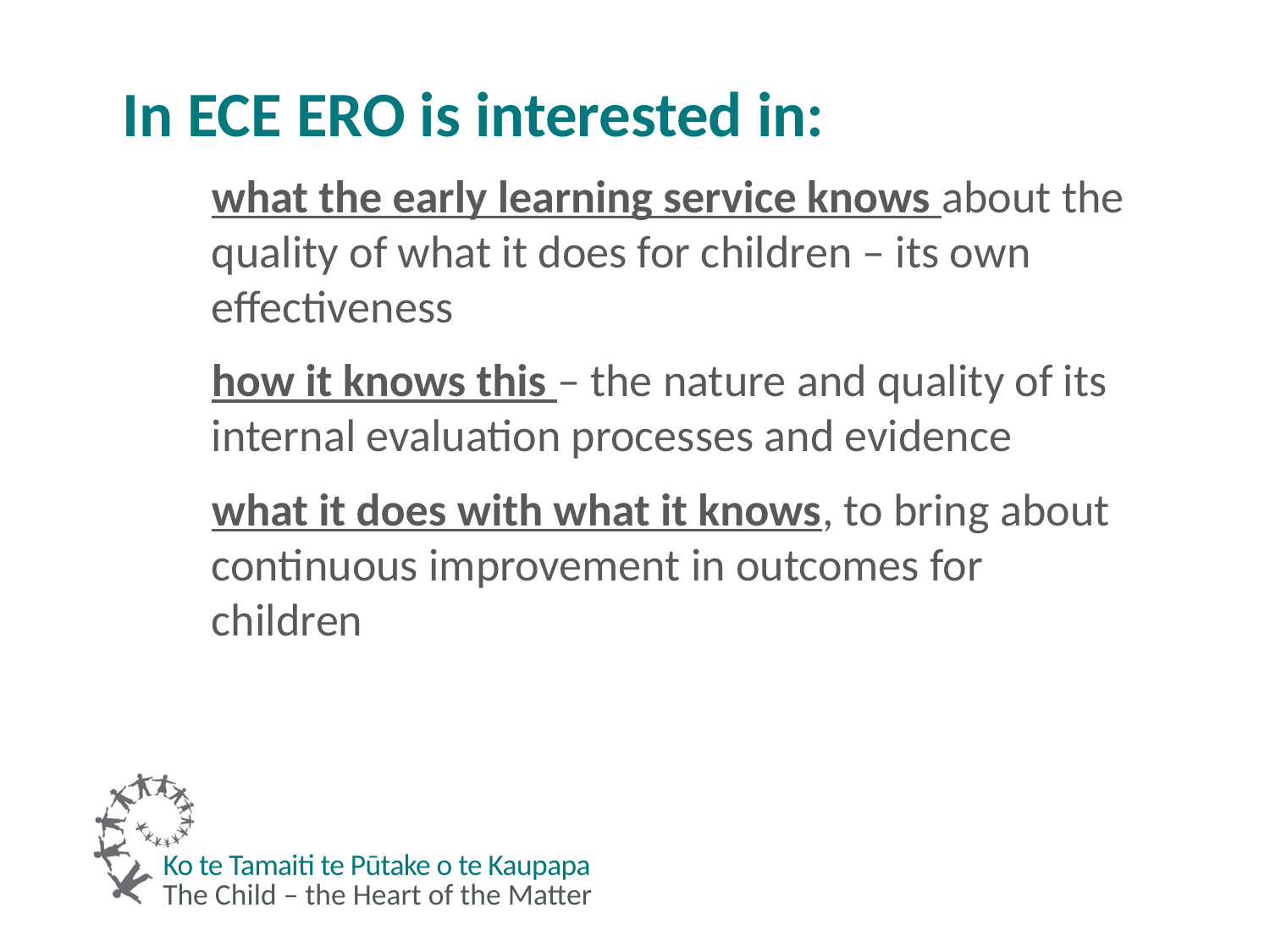

# In ECE ERO is interested in:
what the early learning service knows about the quality of what it does for children – its own effectiveness
how it knows this – the nature and quality of its internal evaluation processes and evidence
what it does with what it knows, to bring about continuous improvement in outcomes for children